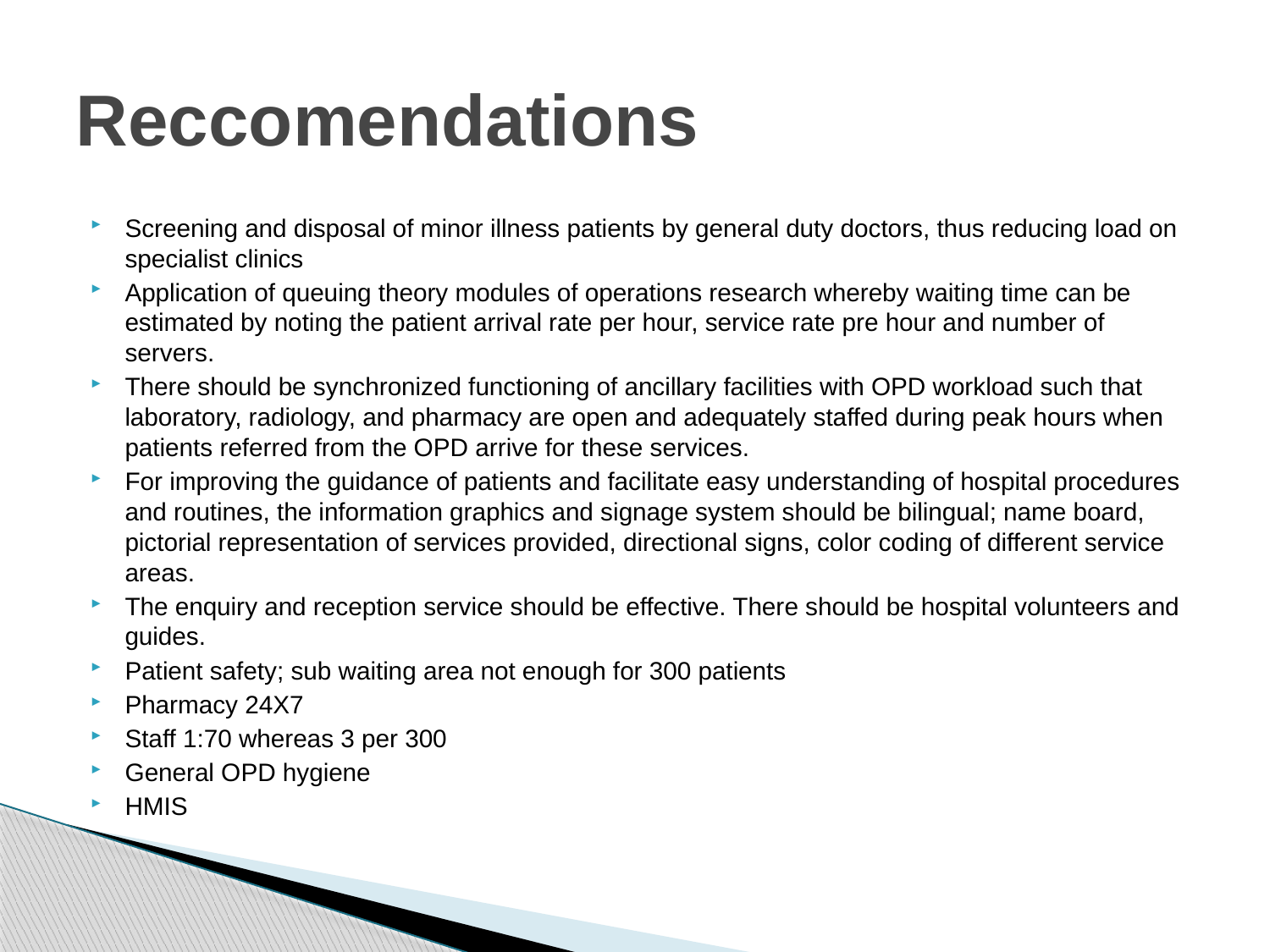

# Reccomendations
Screening and disposal of minor illness patients by general duty doctors, thus reducing load on specialist clinics
Application of queuing theory modules of operations research whereby waiting time can be estimated by noting the patient arrival rate per hour, service rate pre hour and number of servers.
There should be synchronized functioning of ancillary facilities with OPD workload such that laboratory, radiology, and pharmacy are open and adequately staffed during peak hours when patients referred from the OPD arrive for these services.
For improving the guidance of patients and facilitate easy understanding of hospital procedures and routines, the information graphics and signage system should be bilingual; name board, pictorial representation of services provided, directional signs, color coding of different service areas.
The enquiry and reception service should be effective. There should be hospital volunteers and guides.
Patient safety; sub waiting area not enough for 300 patients
Pharmacy 24X7
Staff 1:70 whereas 3 per 300
General OPD hygiene
HMIS